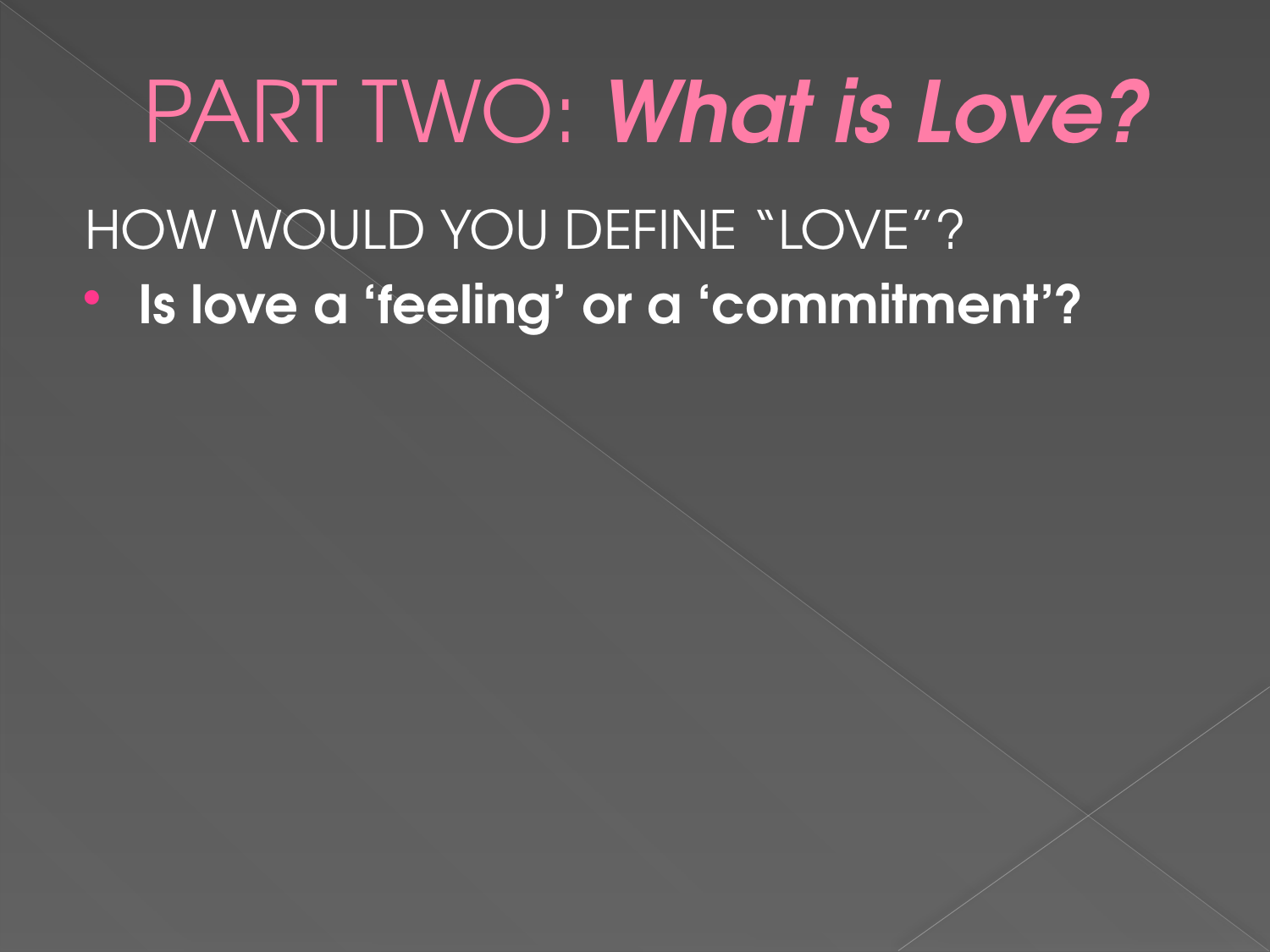

# PART TWO: What is Love?
HOW WOULD YOU DEFINE “LOVE”?
Is love a ‘feeling’ or a ‘commitment’?